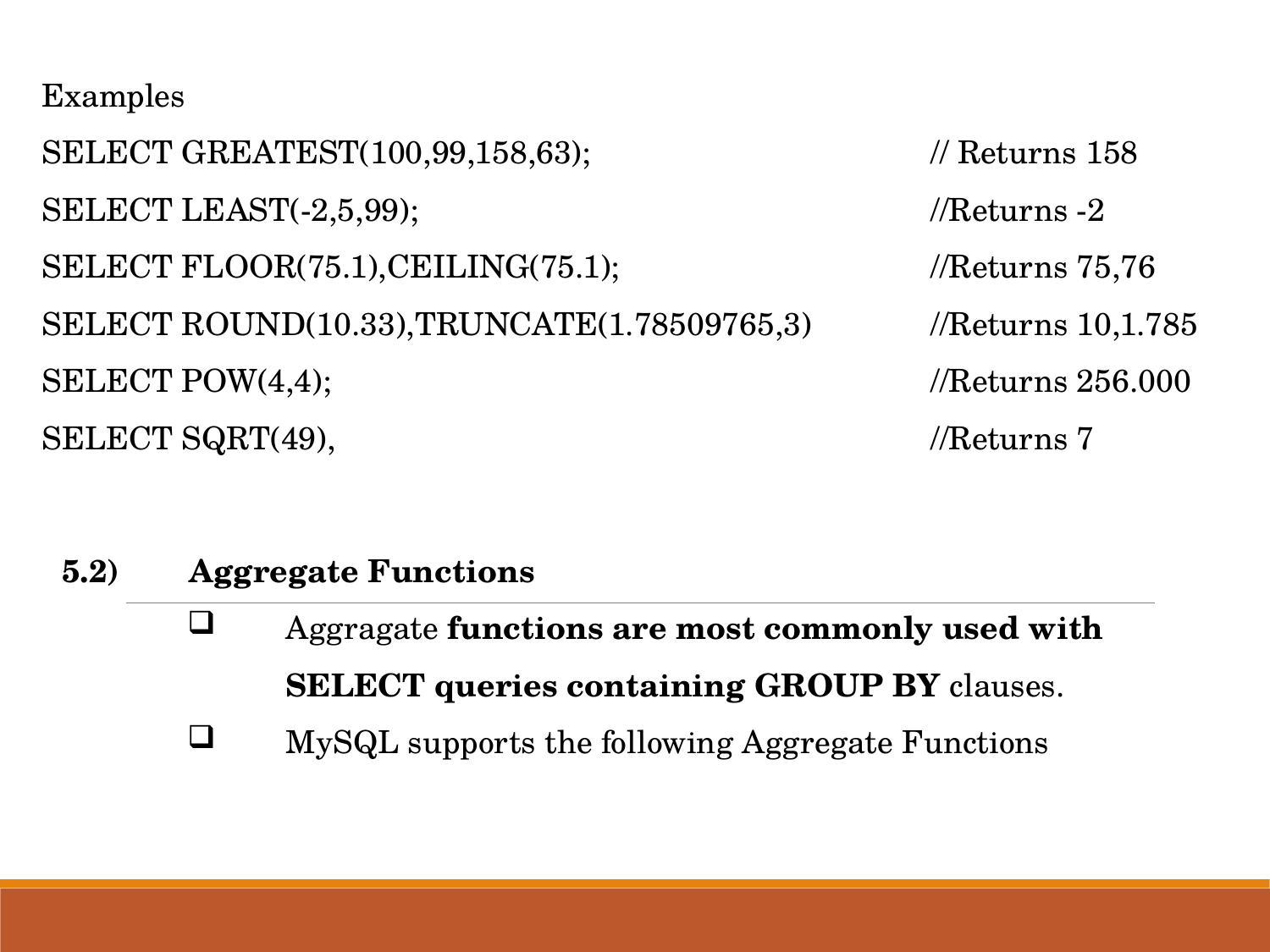

Examples
SELECT GREATEST(100,99,158,63);			// Returns 158
SELECT LEAST(-2,5,99);					//Returns -2
SELECT FLOOR(75.1),CEILING(75.1);			//Returns 75,76
SELECT ROUND(10.33),TRUNCATE(1.78509765,3)	//Returns 10,1.785
SELECT POW(4,4);					//Returns 256.000
SELECT SQRT(49),					//Returns 7

5.2)	Aggregate Functions
Aggragate functions are most commonly used with SELECT queries containing GROUP BY clauses.
MySQL supports the following Aggregate Functions